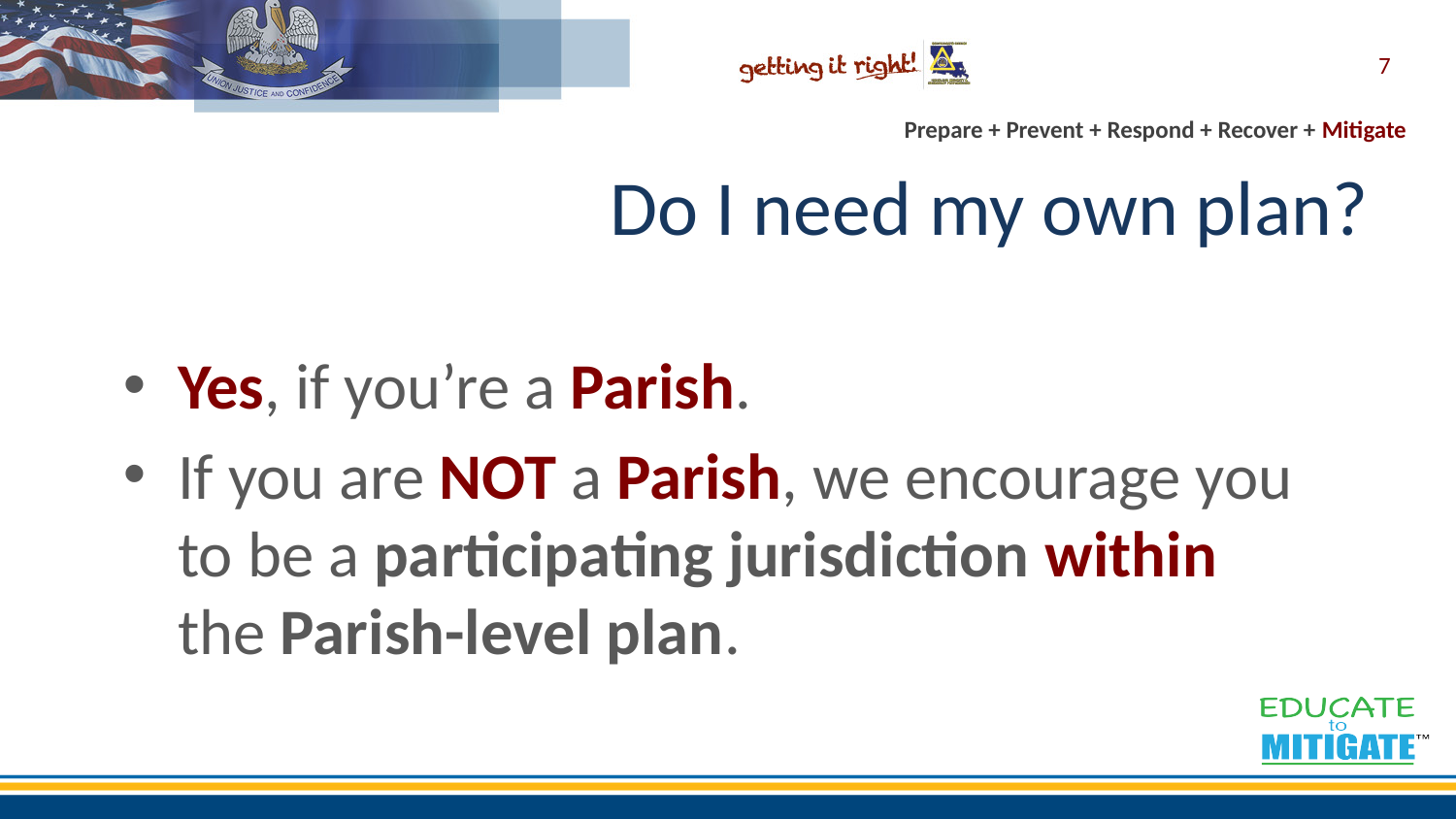

7
# Do I need my own plan?
Yes, if you’re a Parish.
If you are NOT a Parish, we encourage you to be a participating jurisdiction within the Parish-level plan.